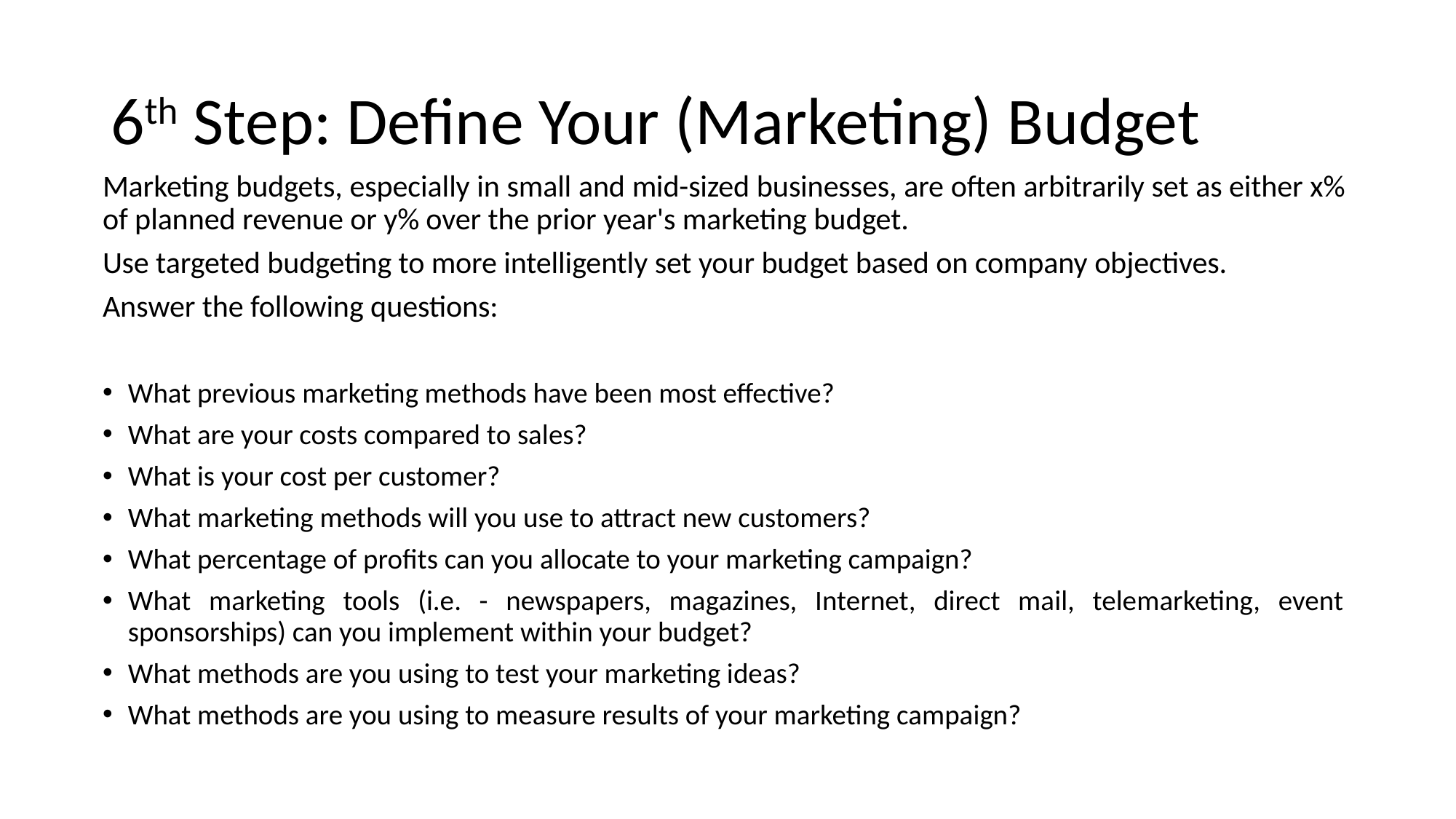

# 6th Step: Define Your (Marketing) Budget
Marketing budgets, especially in small and mid-sized businesses, are often arbitrarily set as either x% of planned revenue or y% over the prior year's marketing budget.
Use targeted budgeting to more intelligently set your budget based on company objectives.
Answer the following questions:

What previous marketing methods have been most effective?
What are your costs compared to sales?
What is your cost per customer?
What marketing methods will you use to attract new customers?
What percentage of profits can you allocate to your marketing campaign?
What marketing tools (i.e. - newspapers, magazines, Internet, direct mail, telemarketing, event sponsorships) can you implement within your budget?
What methods are you using to test your marketing ideas?
What methods are you using to measure results of your marketing campaign?